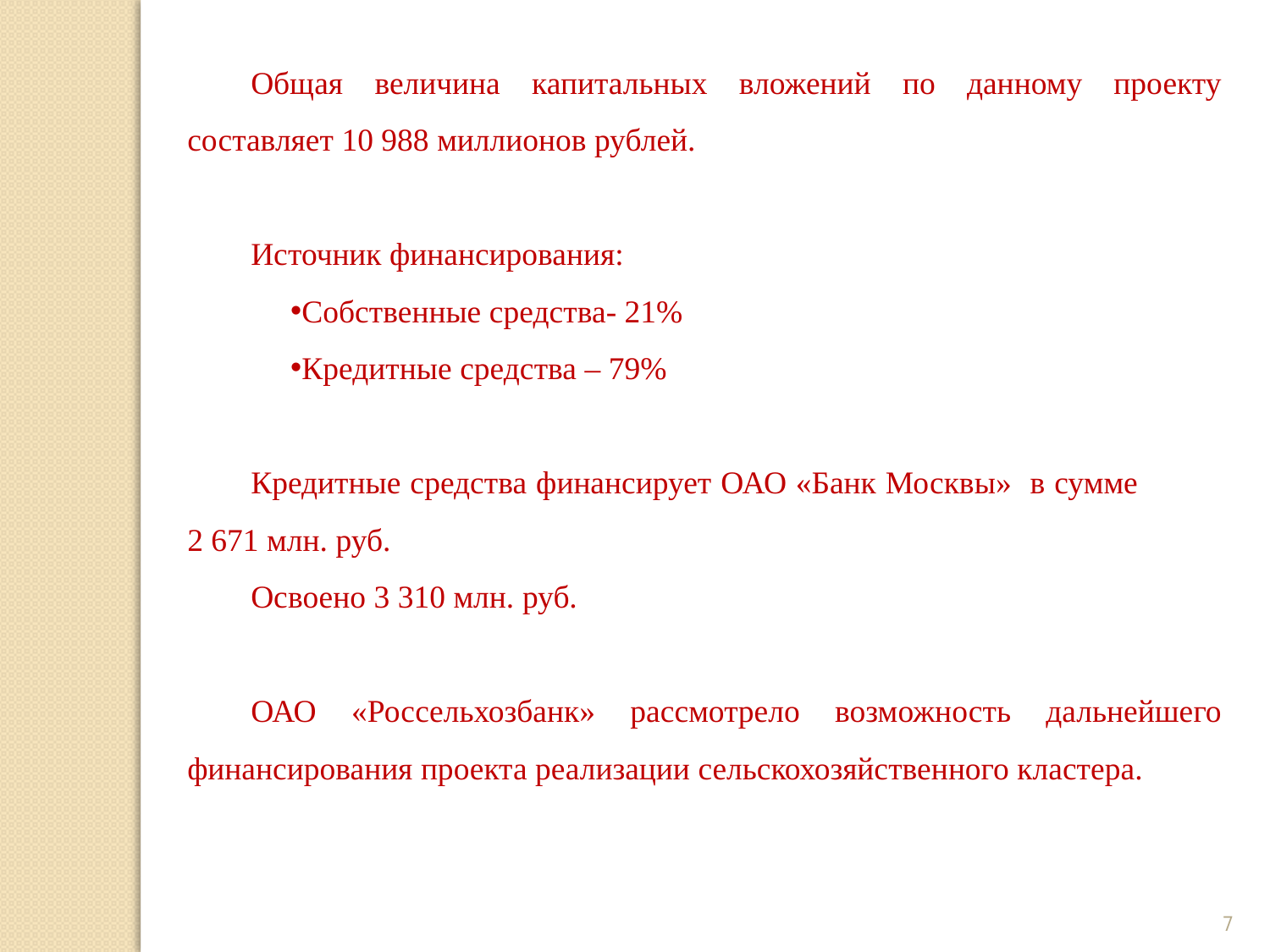

Общая величина капитальных вложений по данному проекту составляет 10 988 миллионов рублей.

Источник финансирования:
Собственные средства- 21%
Кредитные средства – 79%

Кредитные средства финансирует ОАО «Банк Москвы»  в сумме          2 671 млн. руб.
Освоено 3 310 млн. руб.

ОАО «Россельхозбанк» рассмотрело возможность дальнейшего финансирования проекта реализации сельскохозяйственного кластера.
7